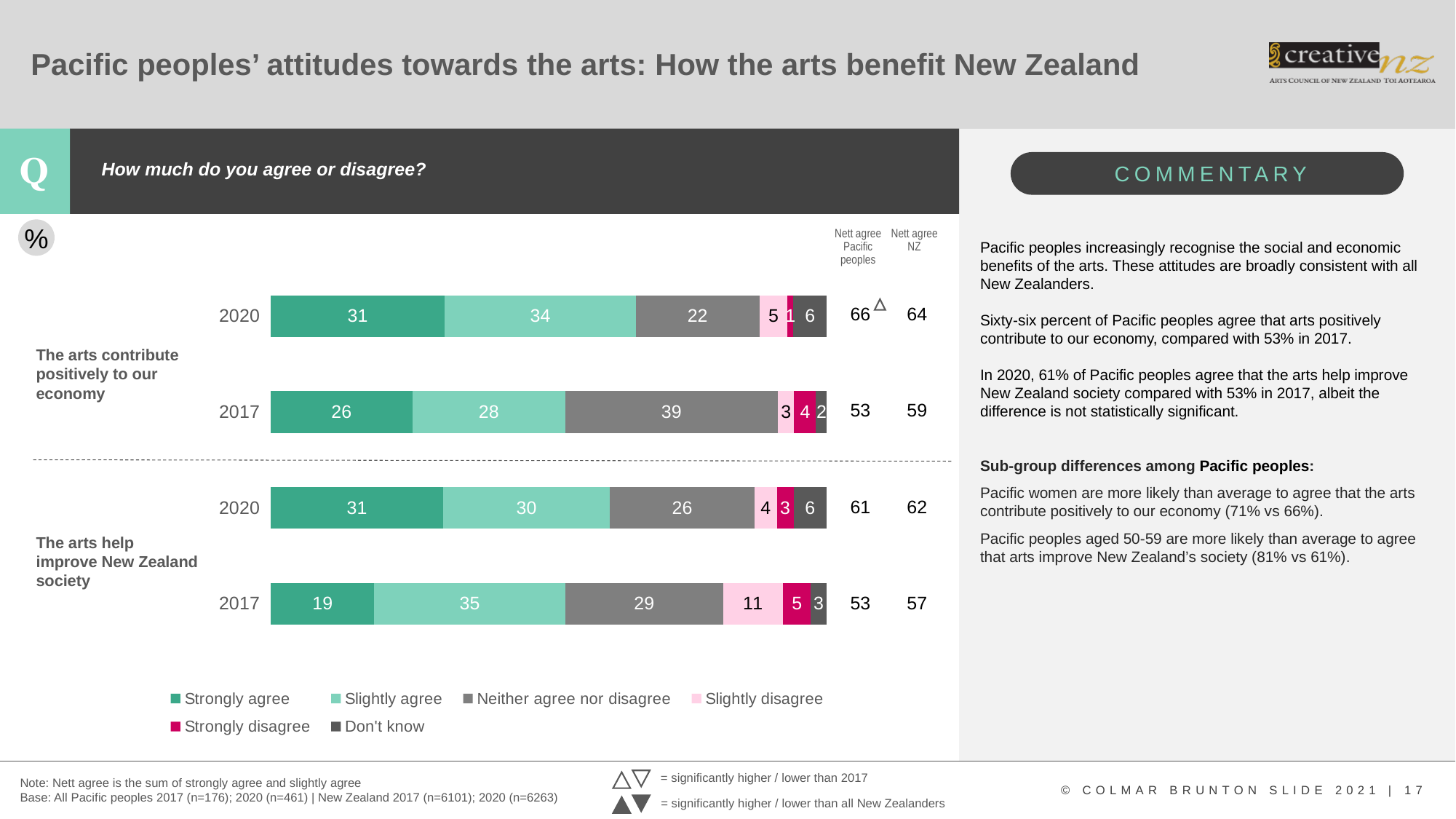

# Pacific peoples’ attitudes towards the arts: How the arts benefit New Zealand
How much do you agree or disagree?

### Chart

| Category | Strongly agree | Slightly agree | Neither agree nor disagree | Slightly disagree | Strongly disagree | Don't know |
|---|---|---|---|---|---|---|
| 2017 | 19.0 | 35.0 | 29.0 | 11.0 | 5.0 | 3.0 |
| 2020 | 31.0 | 30.0 | 26.0 | 4.0 | 3.0 | 6.0 |
| 2017 | 26.0 | 28.0 | 39.0 | 3.0 | 4.0 | 2.0 |
| 2020 | 31.0 | 34.0 | 22.0 | 5.0 | 1.0 | 6.0 |
%
Nett agree Pacific peoples
Nett agree
NZ
Pacific peoples increasingly recognise the social and economic benefits of the arts. These attitudes are broadly consistent with all New Zealanders.

Sixty-six percent of Pacific peoples agree that arts positively contribute to our economy, compared with 53% in 2017.

In 2020, 61% of Pacific peoples agree that the arts help improve New Zealand society compared with 53% in 2017, albeit the difference is not statistically significant.

Sub-group differences among Pacific peoples:
Pacific women are more likely than average to agree that the arts contribute positively to our economy (71% vs 66%).
Pacific peoples aged 50-59 are more likely than average to agree that arts improve New Zealand’s society (81% vs 61%).
| 66 | 64 |
| --- | --- |
| 53 | 59 |
| 61 | 62 |
| 53 | 57 |

The arts contribute positively to our economy
The arts help improve New Zealand society
= significantly higher / lower than 2017

Note: Nett agree is the sum of strongly agree and slightly agree
Base: All Pacific peoples 2017 (n=176); 2020 (n=461) | New Zealand 2017 (n=6101); 2020 (n=6263)
= significantly higher / lower than all New Zealanders